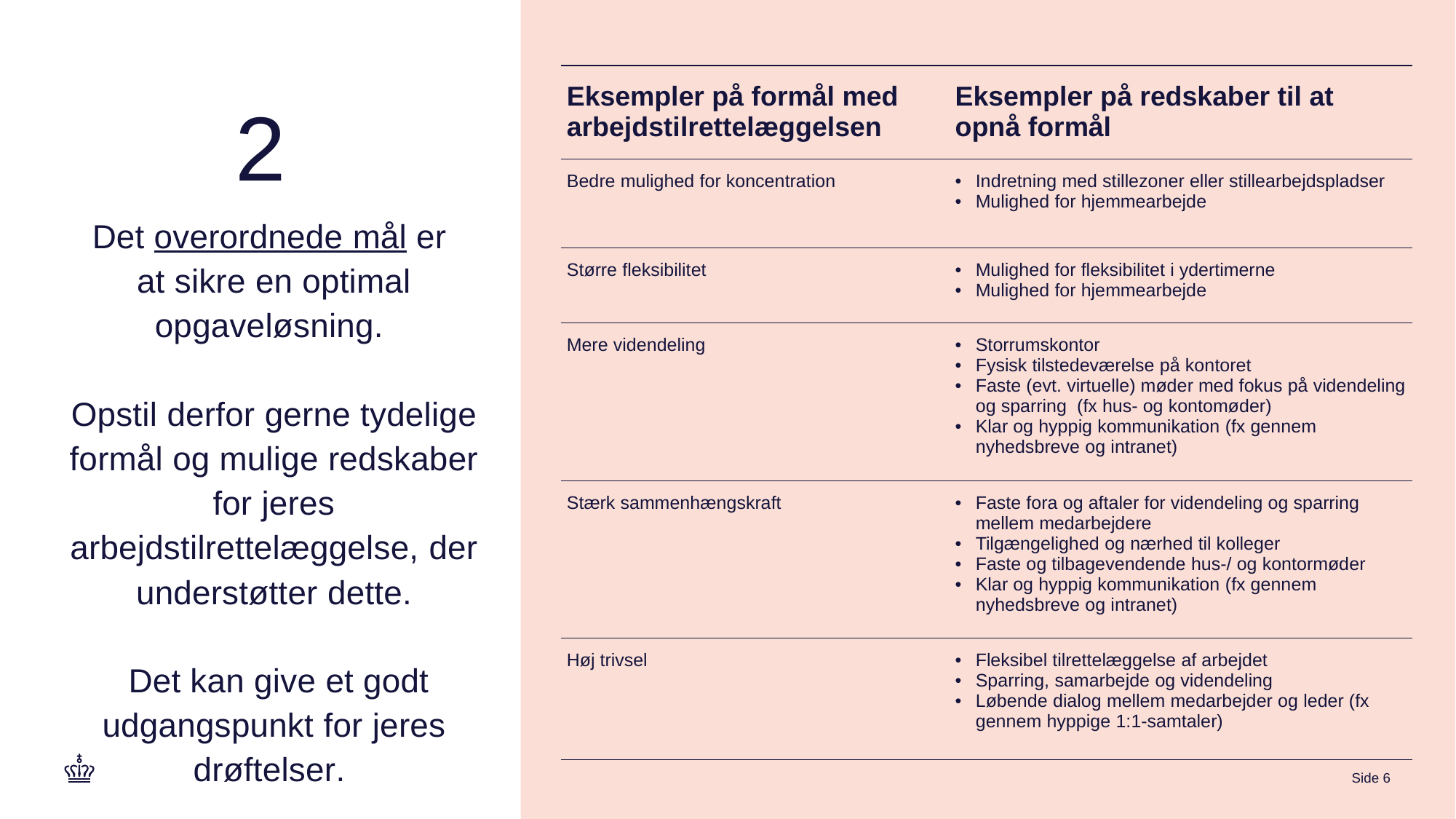

| Eksempler på formål med arbejdstilrettelæggelsen | Eksempler på redskaber til at opnå formål |
| --- | --- |
| Bedre mulighed for koncentration | Indretning med stillezoner eller stillearbejdspladser Mulighed for hjemmearbejde |
| Større fleksibilitet | Mulighed for fleksibilitet i ydertimerne Mulighed for hjemmearbejde |
| Mere videndeling | Storrumskontor Fysisk tilstedeværelse på kontoret Faste (evt. virtuelle) møder med fokus på videndeling og sparring (fx hus- og kontomøder) Klar og hyppig kommunikation (fx gennem nyhedsbreve og intranet) |
| Stærk sammenhængskraft | Faste fora og aftaler for videndeling og sparring mellem medarbejdere Tilgængelighed og nærhed til kolleger Faste og tilbagevendende hus-/ og kontormøder Klar og hyppig kommunikation (fx gennem nyhedsbreve og intranet) |
| Høj trivsel | Fleksibel tilrettelæggelse af arbejdet Sparring, samarbejde og videndeling Løbende dialog mellem medarbejder og leder (fx gennem hyppige 1:1-samtaler) |
2
Det overordnede mål er
at sikre en optimal opgaveløsning.

Opstil derfor gerne tydelige formål og mulige redskaber for jeres arbejdstilrettelæggelse, der understøtter dette.

 Det kan give et godt udgangspunkt for jeres drøftelser.
Side 6
23. november 2021